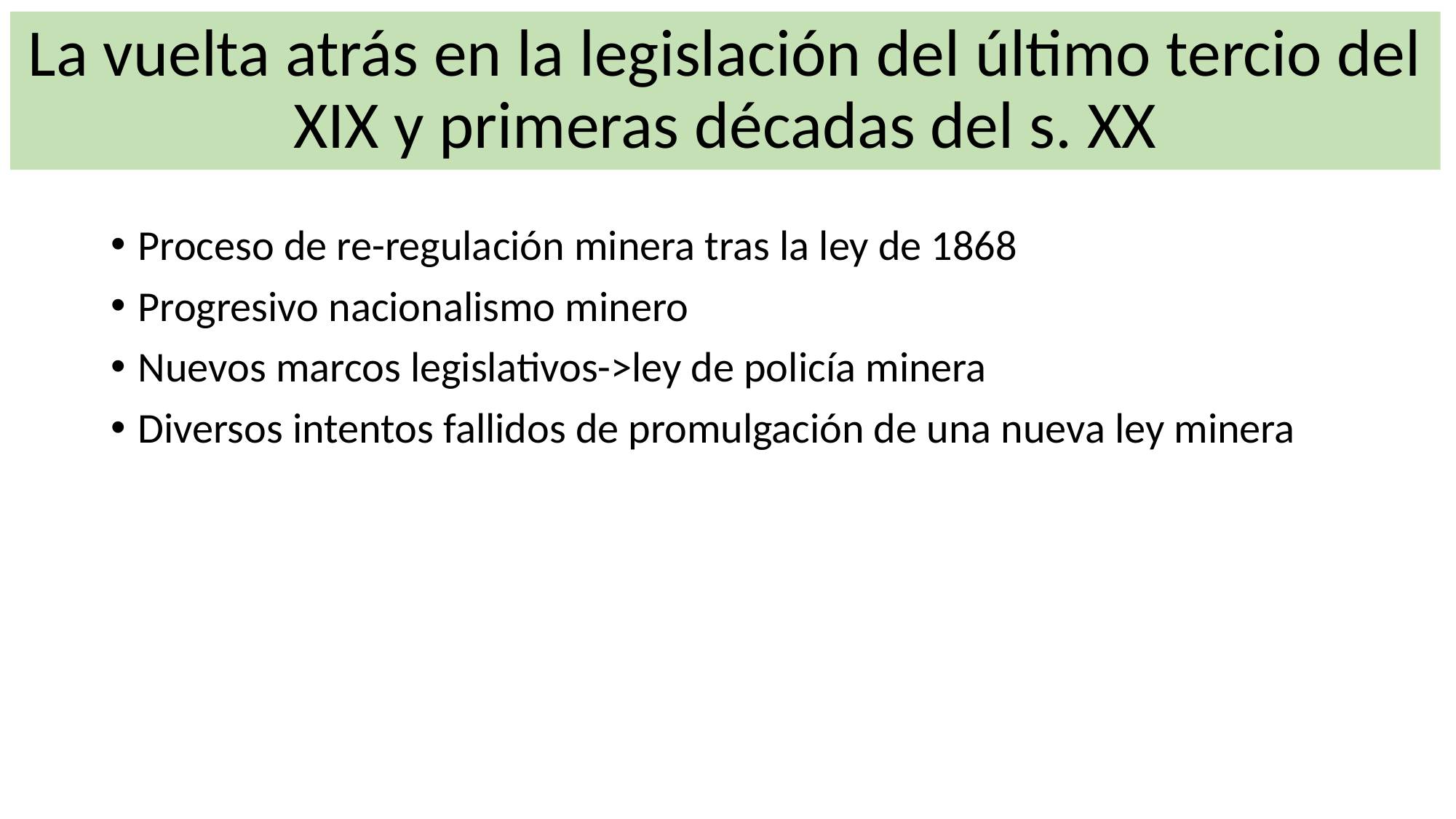

La vuelta atrás en la legislación del último tercio del XIX y primeras décadas del s. XX
Proceso de re-regulación minera tras la ley de 1868
Progresivo nacionalismo minero
Nuevos marcos legislativos->ley de policía minera
Diversos intentos fallidos de promulgación de una nueva ley minera